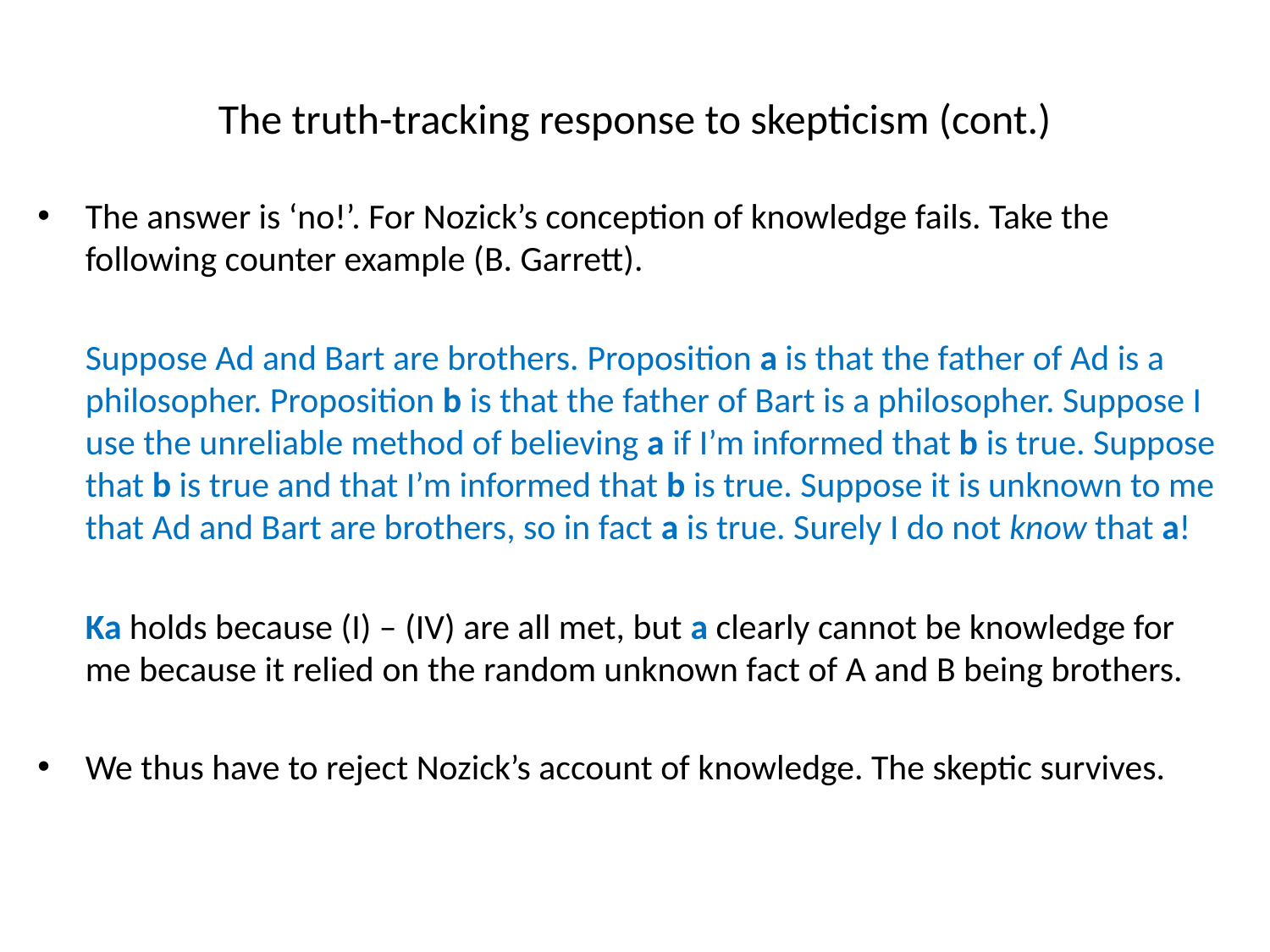

# The truth-tracking response to skepticism (cont.)
The answer is ‘no!’. For Nozick’s conception of knowledge fails. Take the following counter example (B. Garrett).

	Suppose Ad and Bart are brothers. Proposition a is that the father of Ad is a philosopher. Proposition b is that the father of Bart is a philosopher. Suppose I use the unreliable method of believing a if I’m informed that b is true. Suppose that b is true and that I’m informed that b is true. Suppose it is unknown to me that Ad and Bart are brothers, so in fact a is true. Surely I do not know that a!

	Ka holds because (I) – (IV) are all met, but a clearly cannot be knowledge for me because it relied on the random unknown fact of A and B being brothers.

We thus have to reject Nozick’s account of knowledge. The skeptic survives.